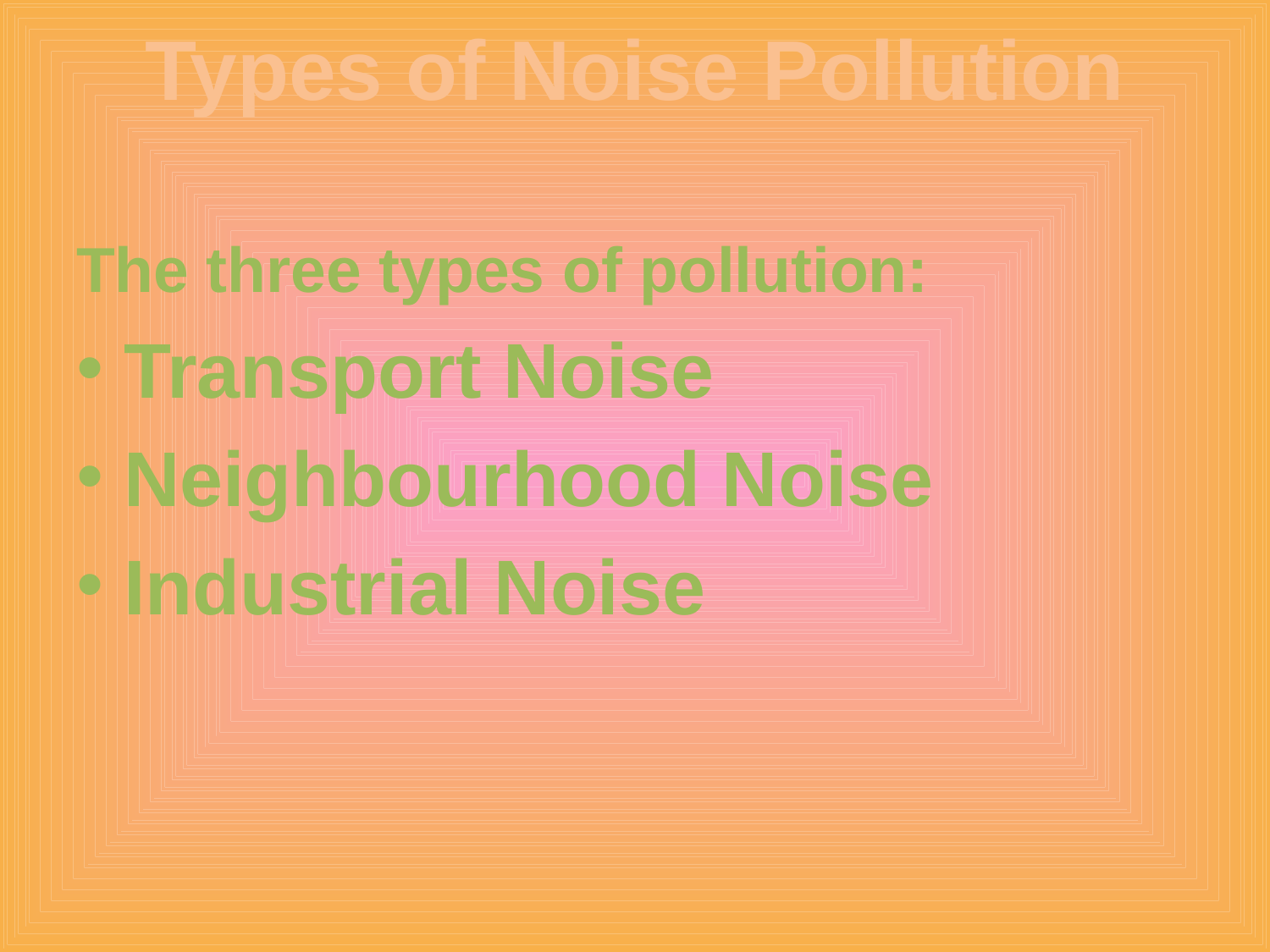

# Types of Noise Pollution
The three types of pollution:
Transport Noise
Neighbourhood Noise
Industrial Noise